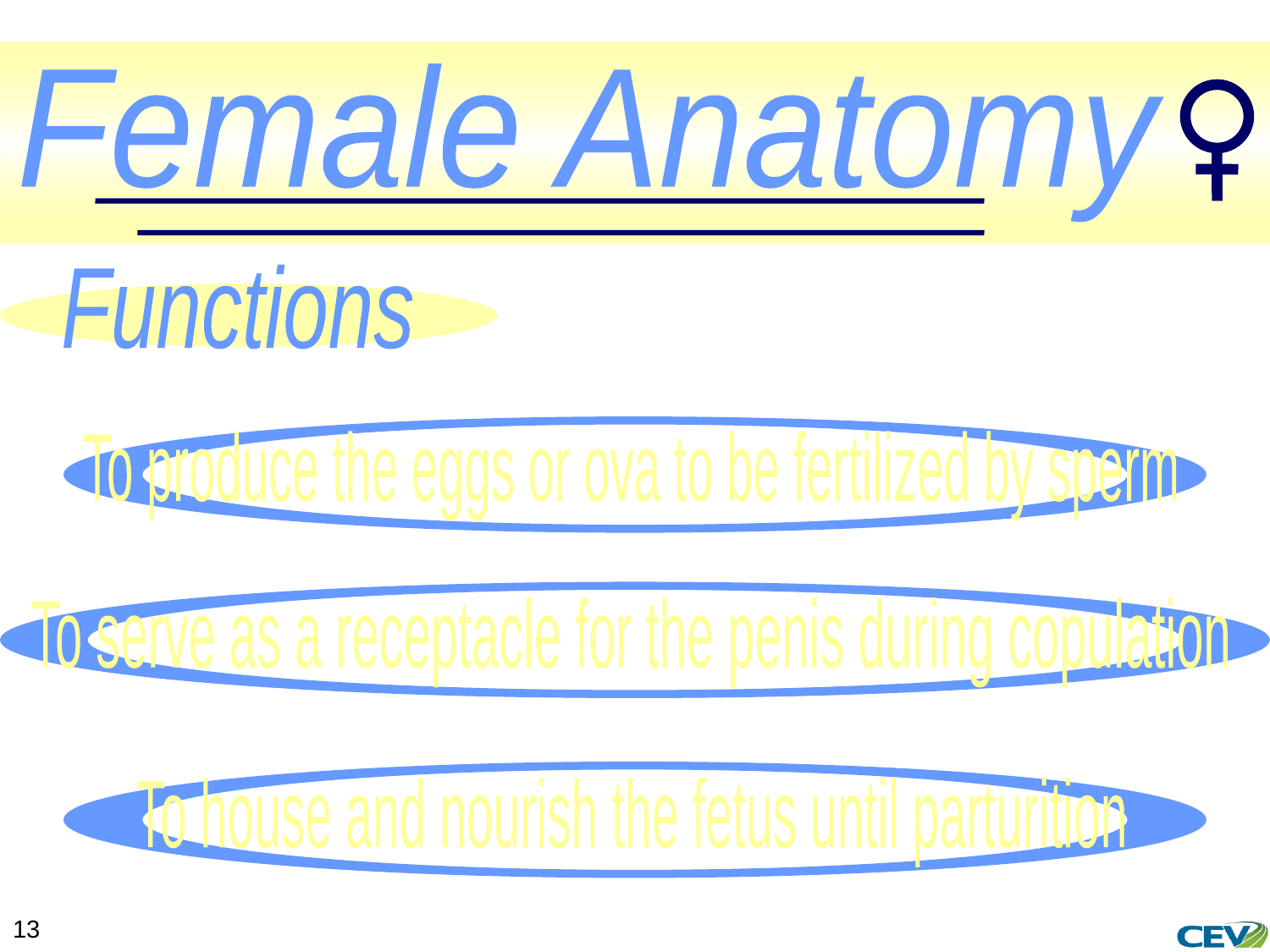

Female Anatomy

Functions

To produce the eggs or ova to be fertilized by sperm

To serve as a receptacle for the penis during copulation

To house and nourish the fetus until parturition
13